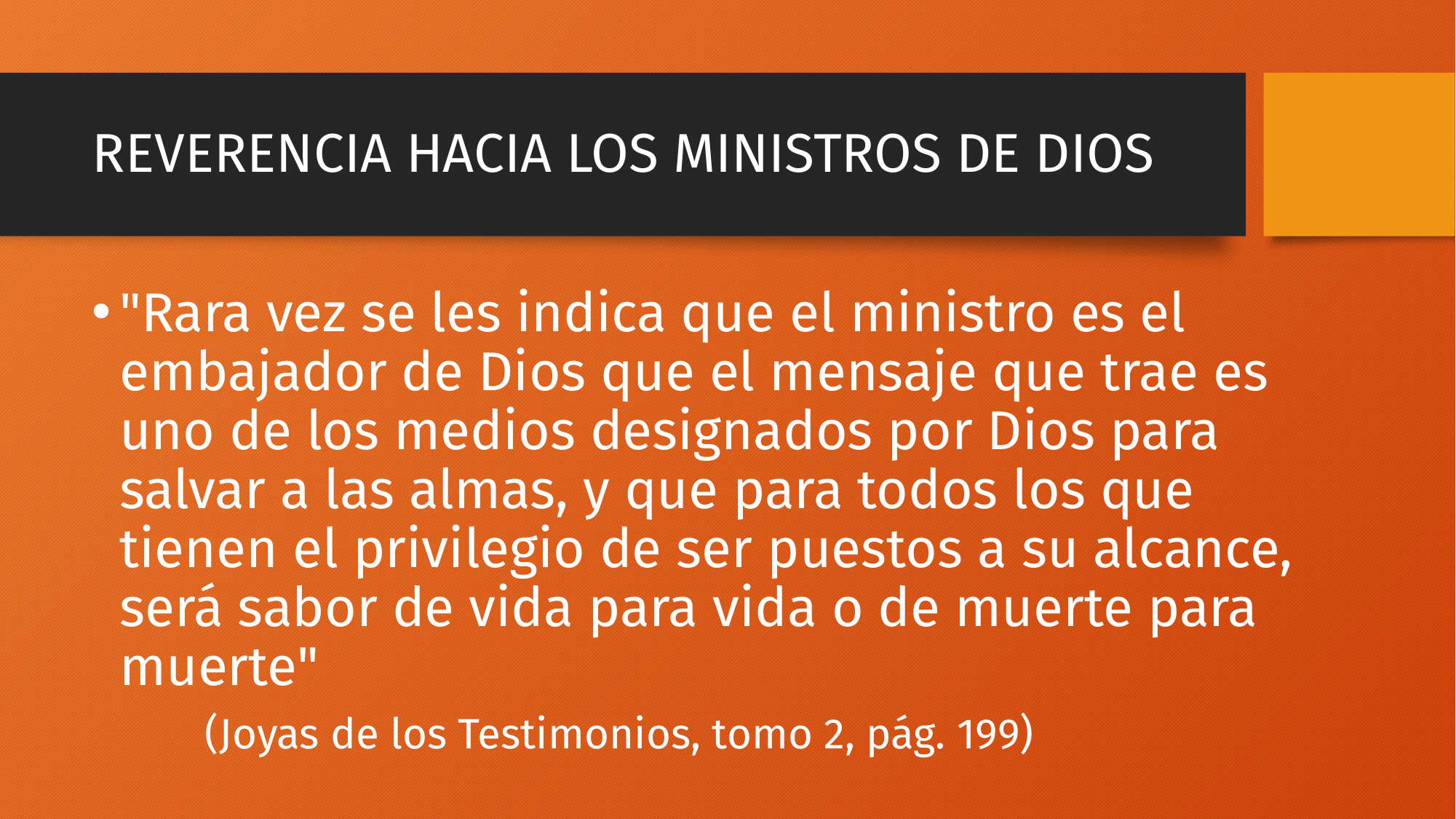

# REVERENCIA HACIA LOS MINISTROS DE DIOS
"Rara vez se les indica que el ministro es el embajador de Dios que el mensaje que trae es uno de los medios designados por Dios para salvar a las almas, y que para todos los que tienen el privilegio de ser puestos a su alcance, será sabor de vida para vida o de muerte para muerte"
          (Joyas de los Testimonios, tomo 2, pág. 199)